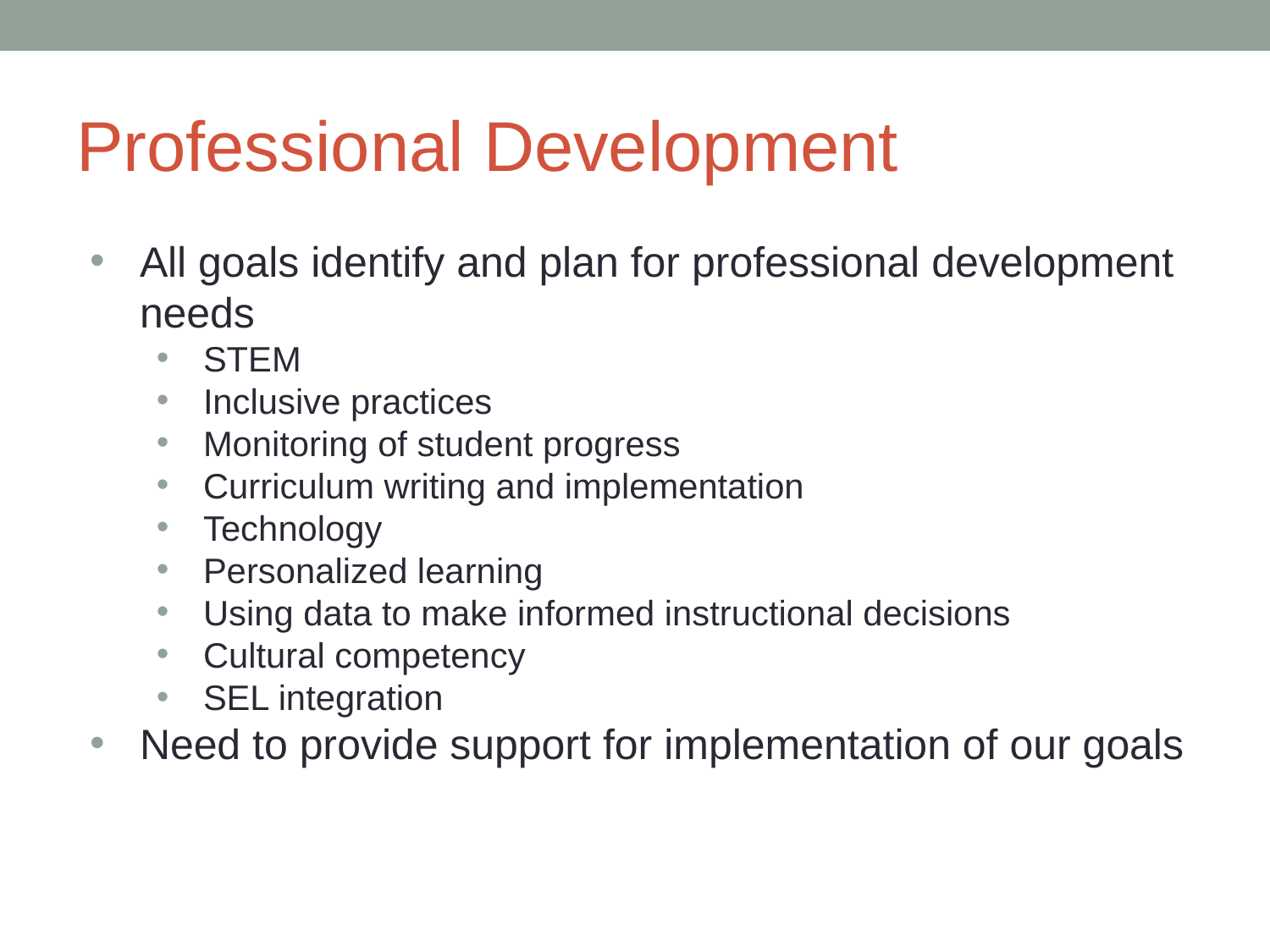

# Professional Development
All goals identify and plan for professional development needs
STEM
Inclusive practices
Monitoring of student progress
Curriculum writing and implementation
Technology
Personalized learning
Using data to make informed instructional decisions
Cultural competency
SEL integration
Need to provide support for implementation of our goals